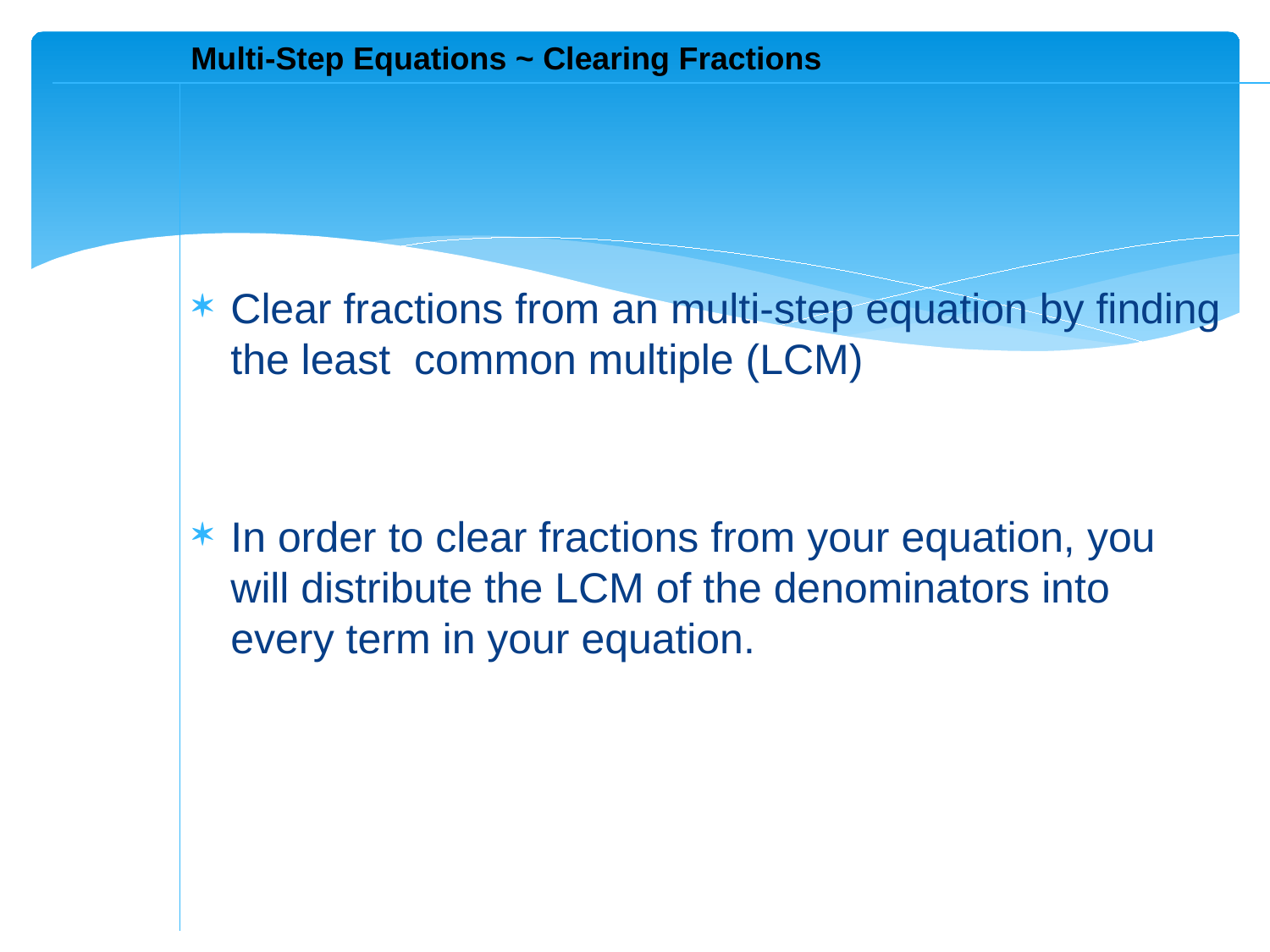

Multi-Step Equations ~ Clearing Fractions
Clear fractions from an multi-step equation by finding the least  common multiple (LCM)

In order to clear fractions from your equation, you will distribute the LCM of the denominators into every term in your equation.